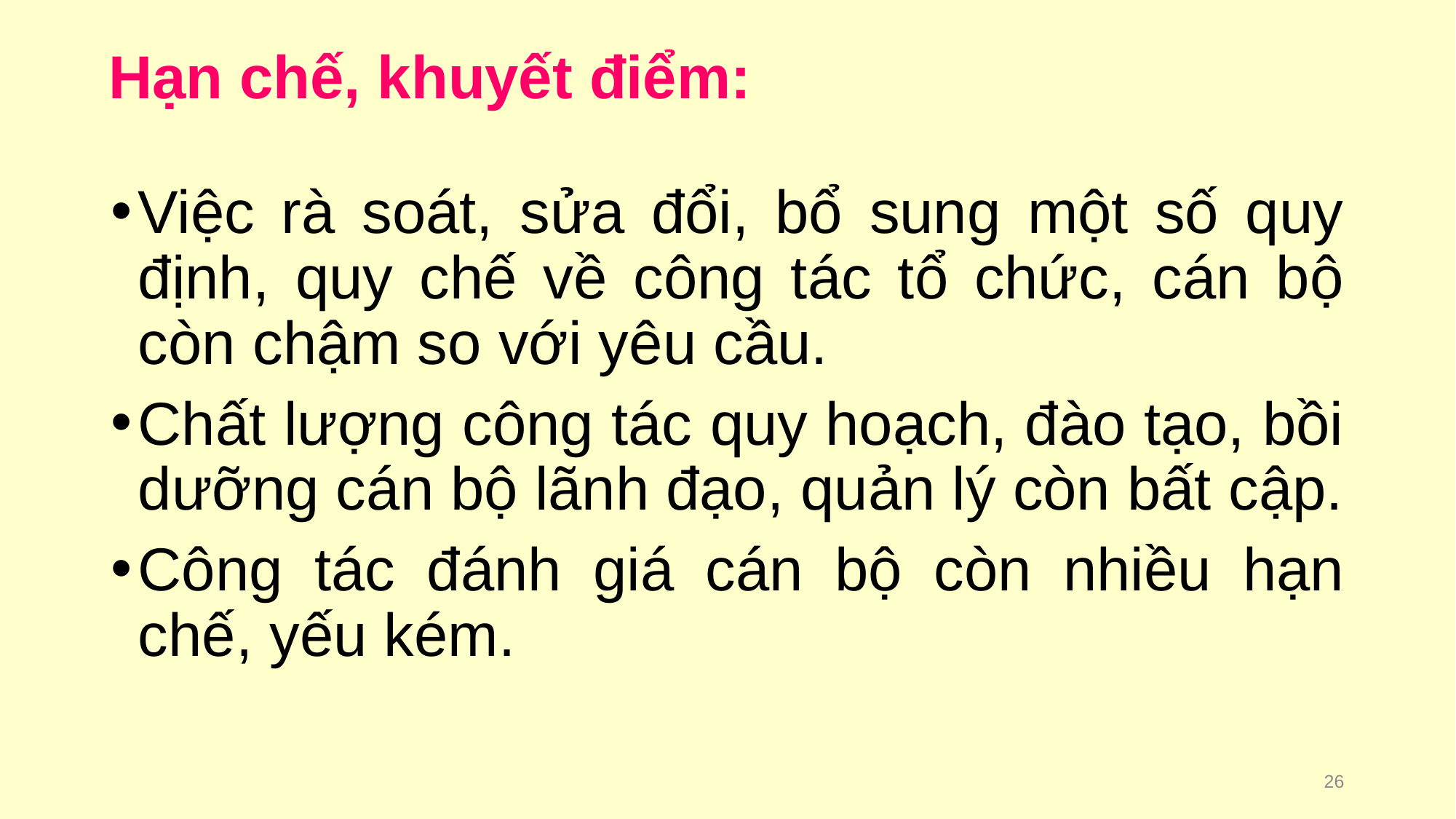

# Hạn chế, khuyết điểm:
Việc rà soát, sửa đổi, bổ sung một số quy định, quy chế về công tác tổ chức, cán bộ còn chậm so với yêu cầu.
Chất lượng công tác quy hoạch, đào tạo, bồi dưỡng cán bộ lãnh đạo, quản lý còn bất cập.
Công tác đánh giá cán bộ còn nhiều hạn chế, yếu kém.
26